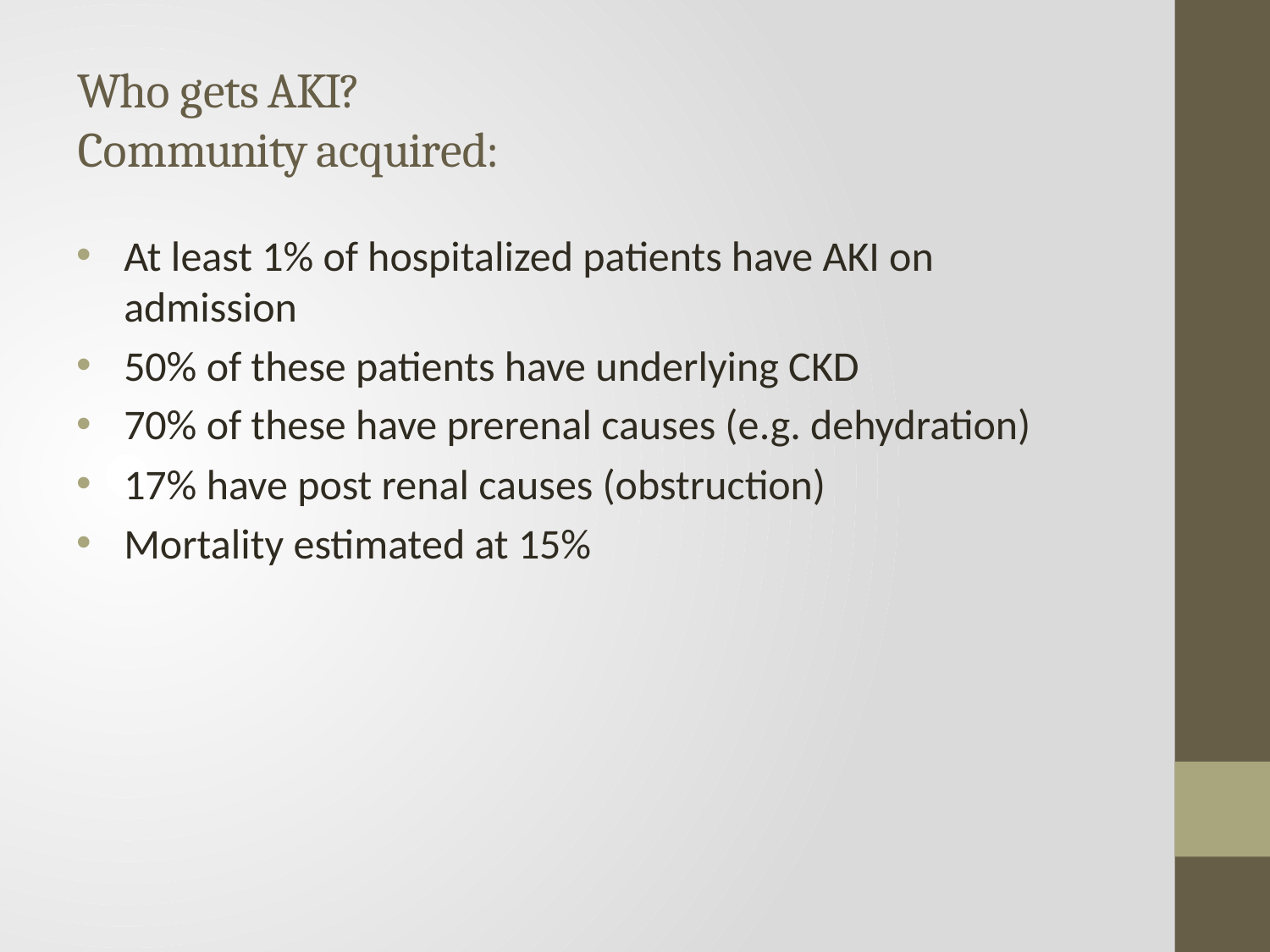

# Who gets AKI? Community acquired:
At least 1% of hospitalized patients have AKI on admission
50% of these patients have underlying CKD
70% of these have prerenal causes (e.g. dehydration)
17% have post renal causes (obstruction)
Mortality estimated at 15%